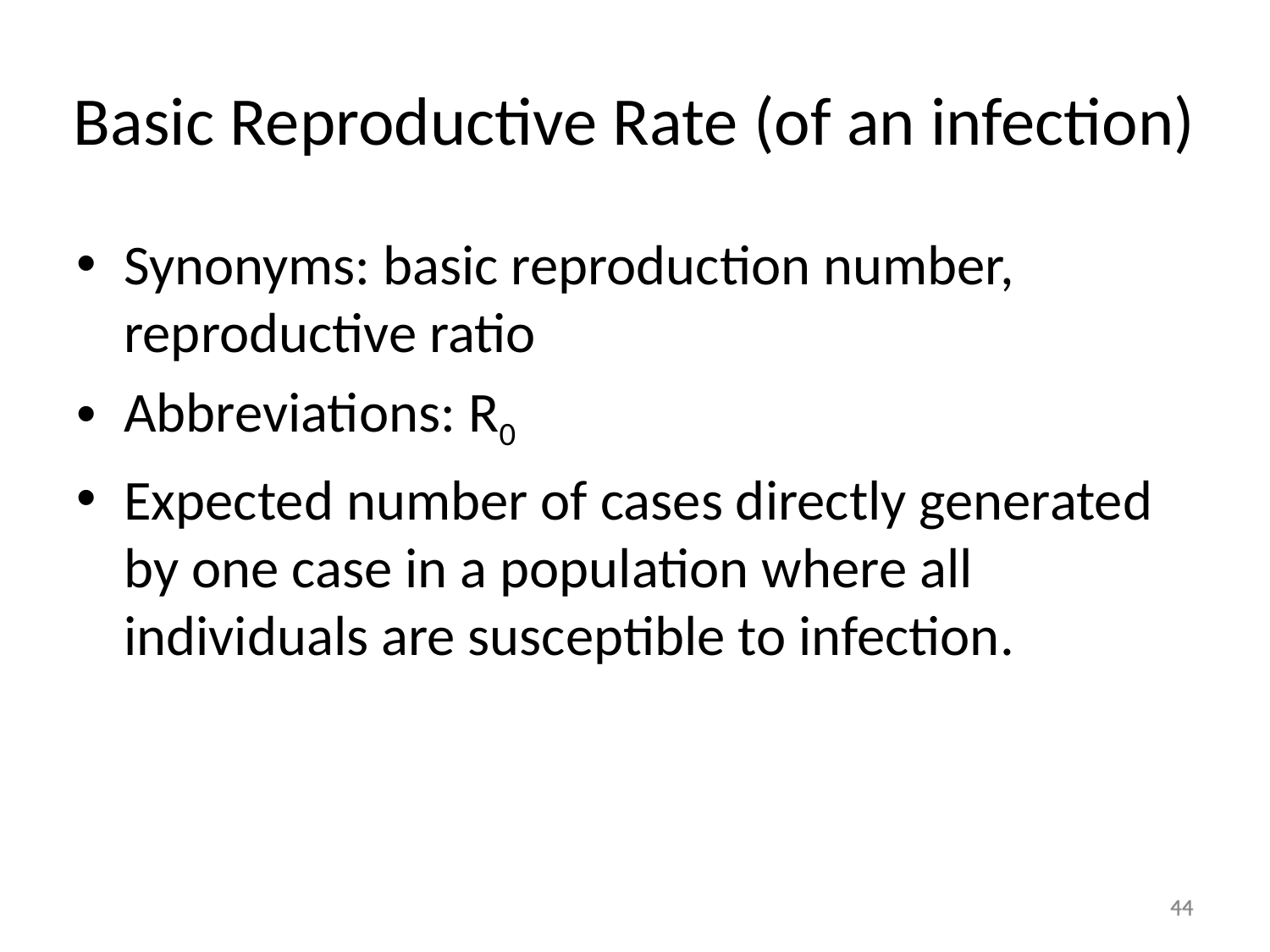

# Basic Reproductive Rate (of an infection)
Synonyms: basic reproduction number, reproductive ratio
Abbreviations: R0
Expected number of cases directly generated by one case in a population where all individuals are susceptible to infection.
44